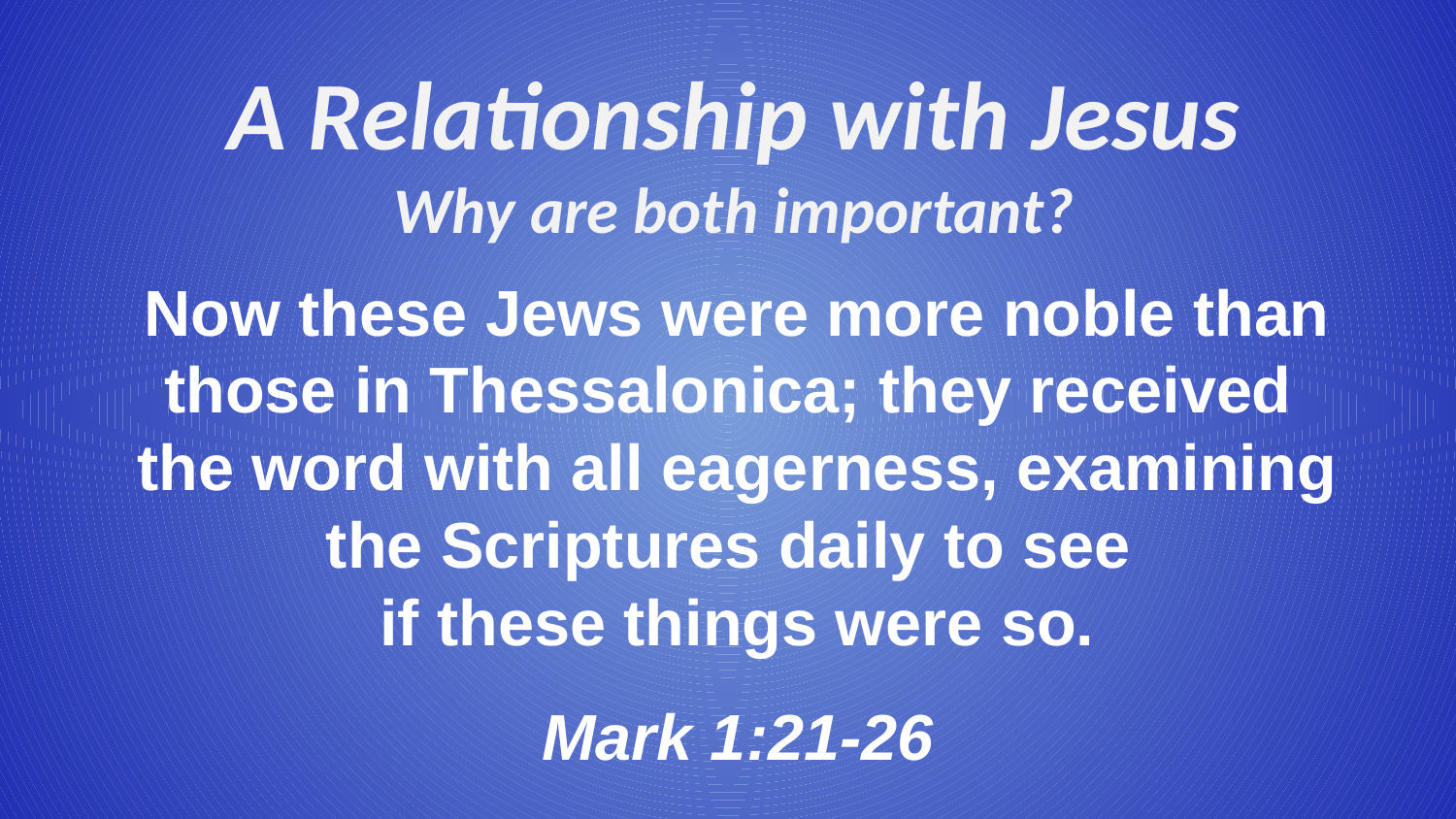

A Relationship with Jesus
Why are both important?

Now these Jews were more noble than those in Thessalonica; they received
the word with all eagerness, examining the Scriptures daily to see
if these things were so.
Mark 1:21-26